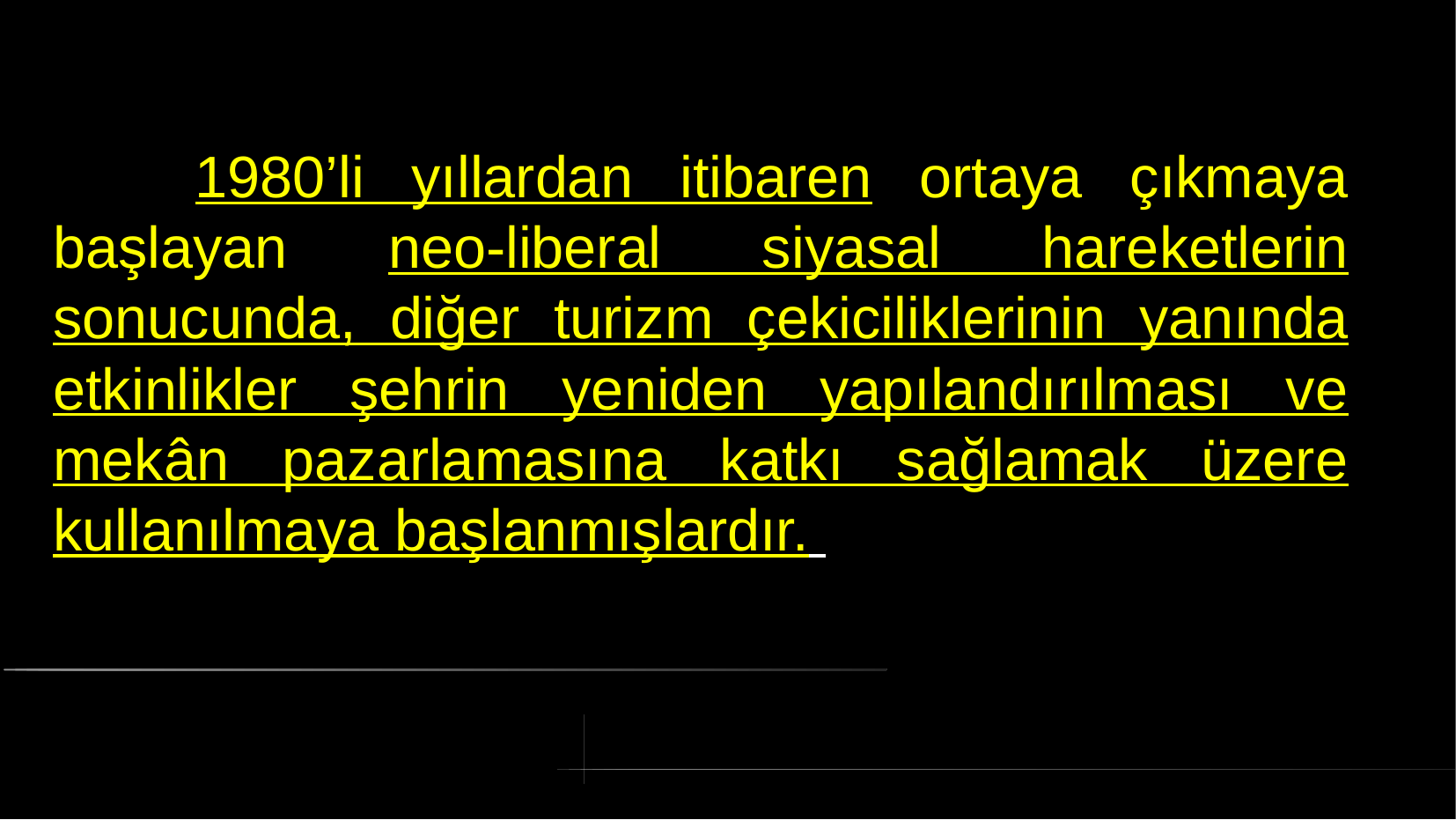

# 1980’li yıllardan itibaren ortaya çıkmaya başlayan neo-liberal siyasal hareketlerin sonucunda, diğer turizm çekiciliklerinin yanında etkinlikler şehrin yeniden yapılandırılması ve mekân pazarlamasına katkı sağlamak üzere kullanılmaya başlanmışlardır.